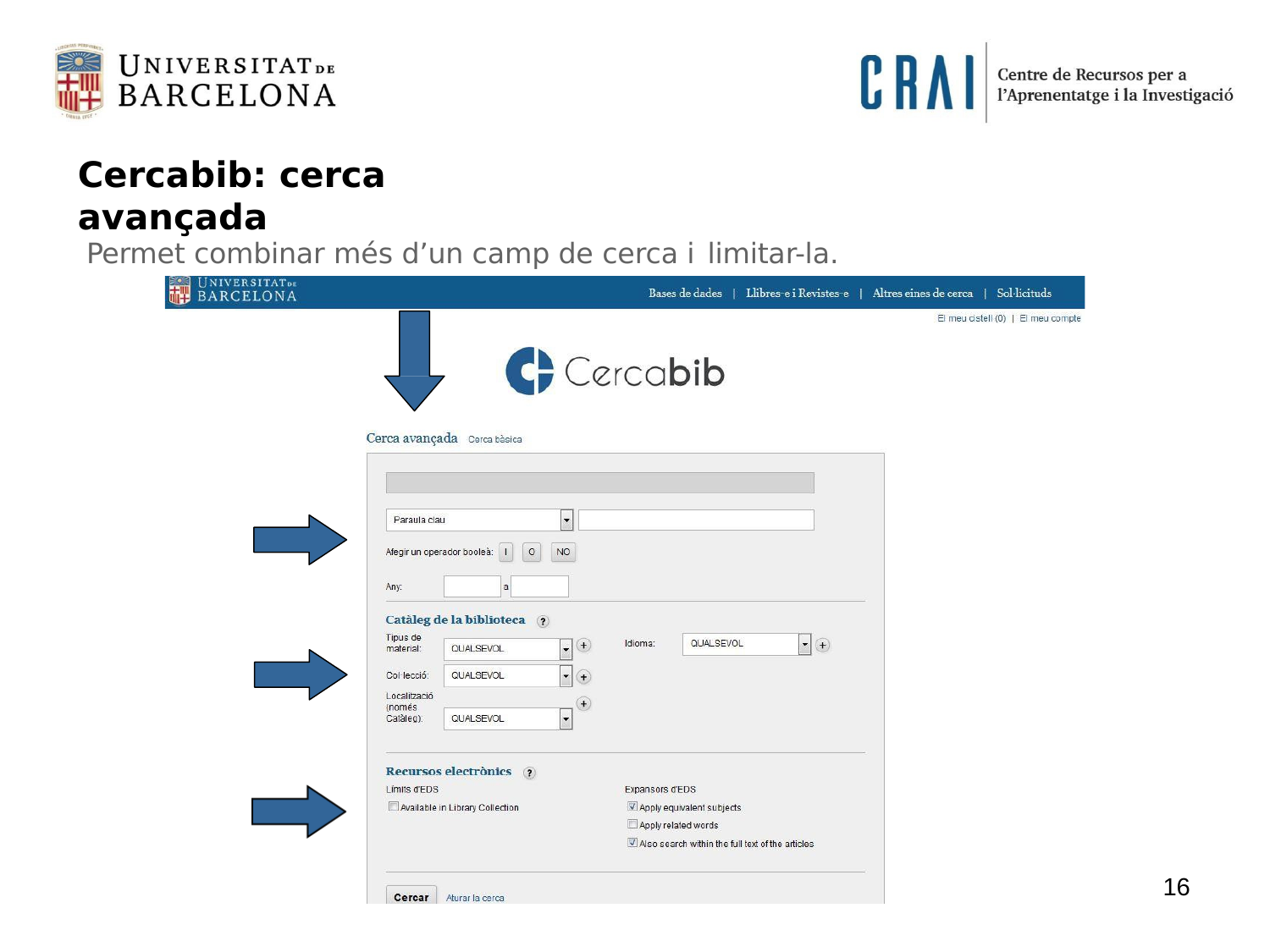

# Cercabib: cerca avançada
Permet combinar més d’un camp de cerca i limitar-la.

16